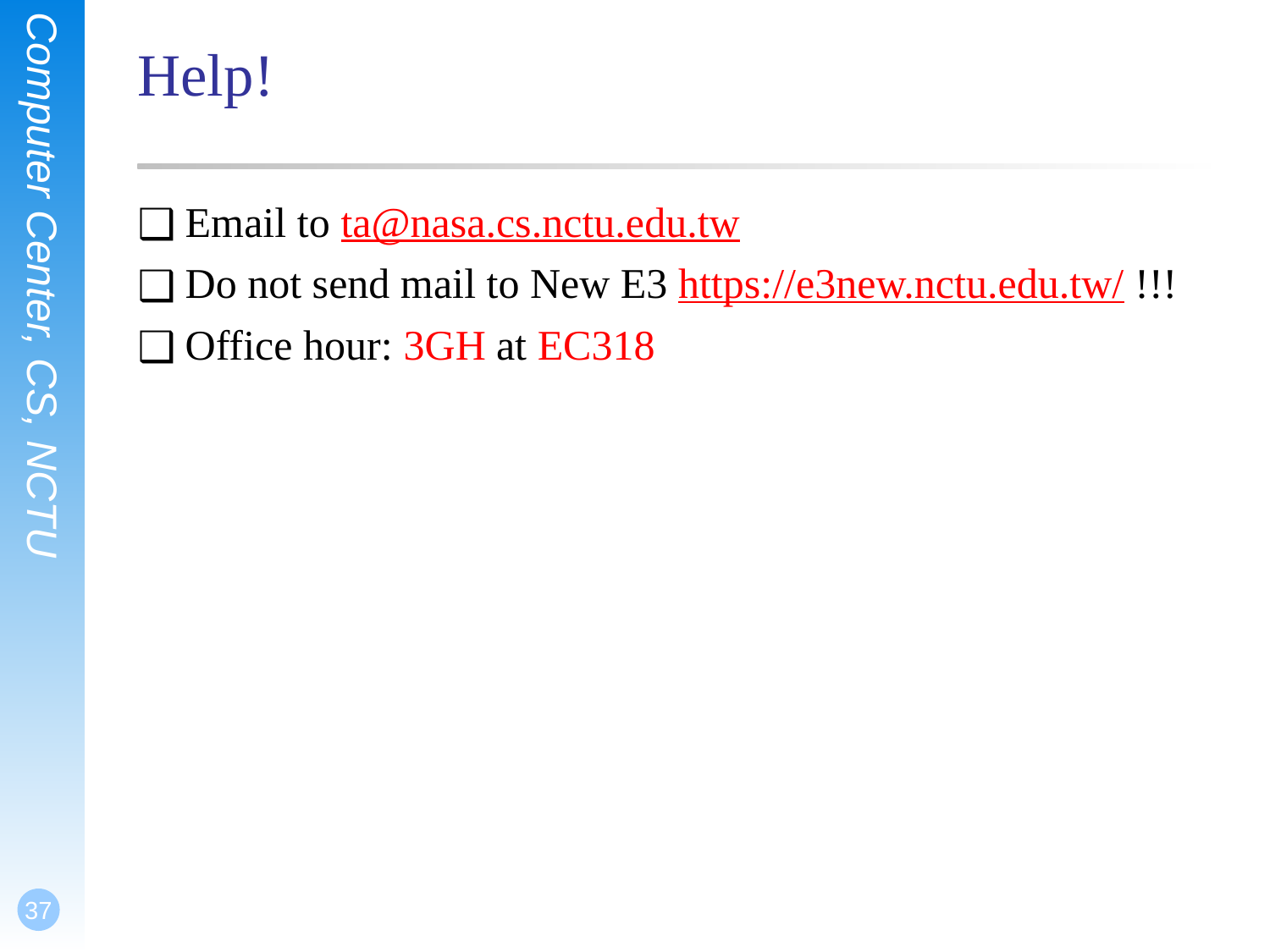

Help!
Email to ta@nasa.cs.nctu.edu.tw
Do not send mail to New E3 https://e3new.nctu.edu.tw/ !!!
Office hour: 3GH at EC318